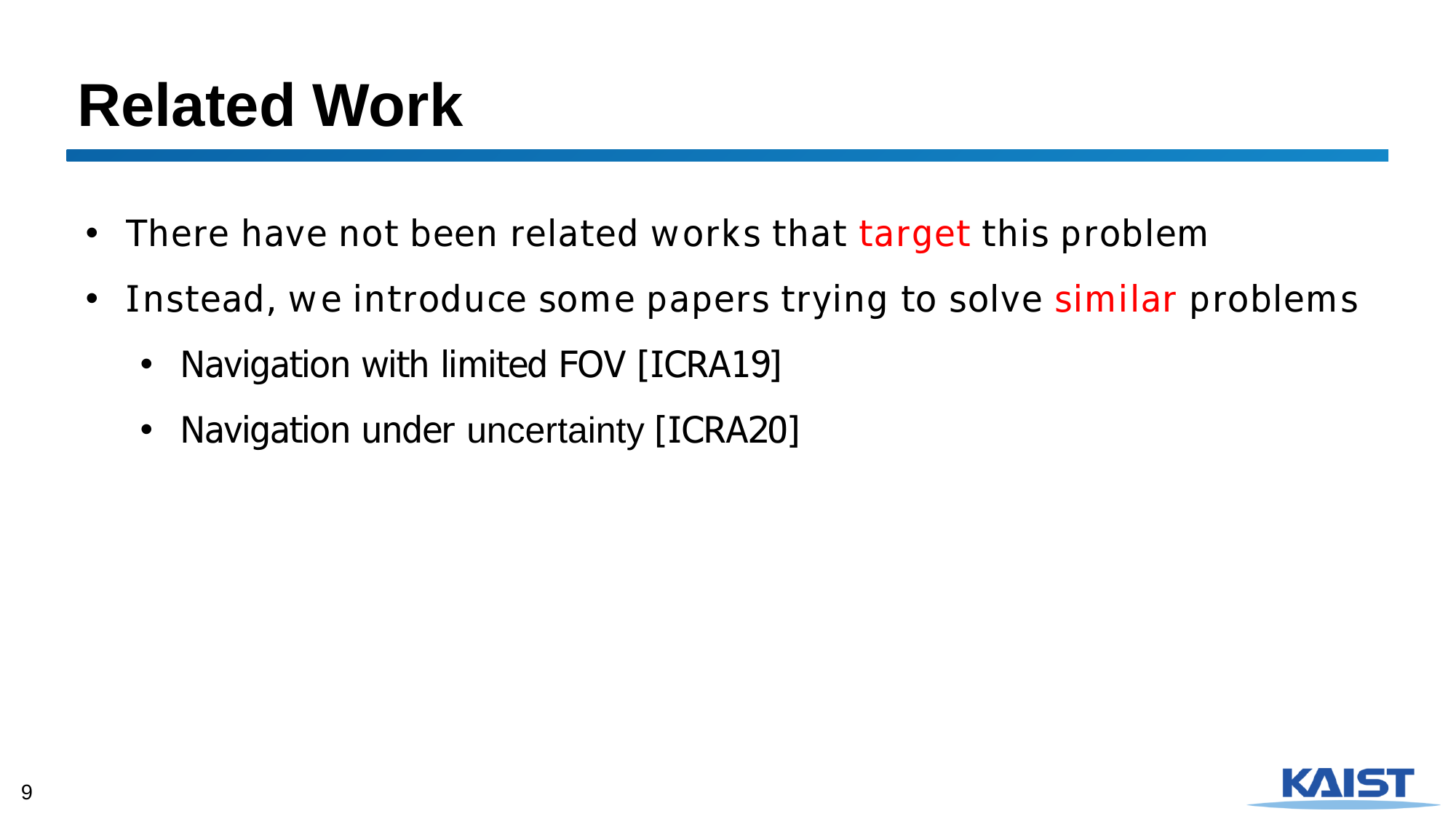

# Related Work
There have not been related works that target this problem
Instead, we introduce some papers trying to solve similar problems
Navigation with limited FOV [ICRA19]
Navigation under uncertainty [ICRA20]